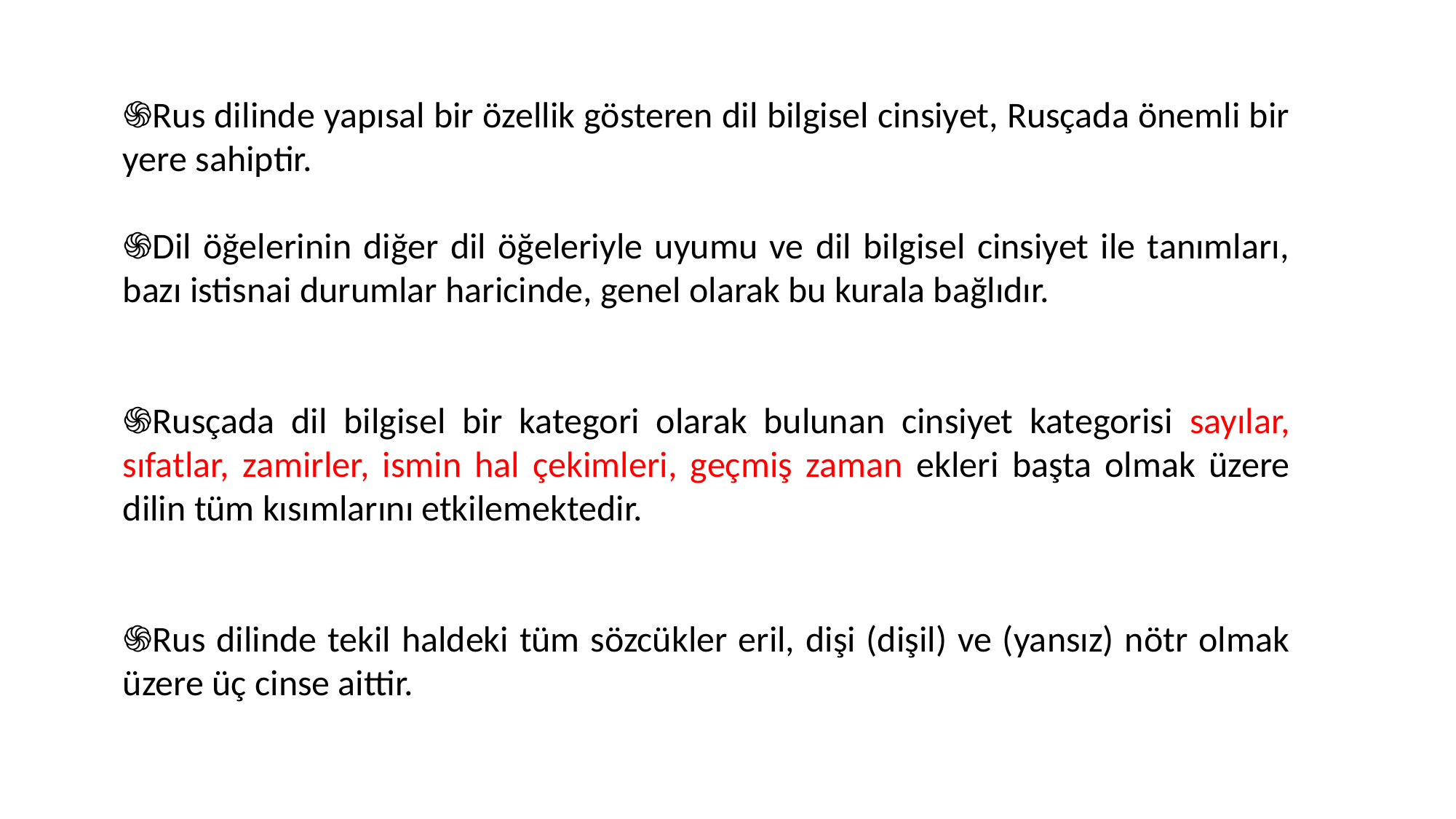

֍Rus dilinde yapısal bir özellik gösteren dil bilgisel cinsiyet, Rusçada önemli bir yere sahiptir.

֍Dil öğelerinin diğer dil öğeleriyle uyumu ve dil bilgisel cinsiyet ile tanımları, bazı istisnai durumlar haricinde, genel olarak bu kurala bağlıdır.

֍Rusçada dil bilgisel bir kategori olarak bulunan cinsiyet kategorisi sayılar, sıfatlar, zamirler, ismin hal çekimleri, geçmiş zaman ekleri başta olmak üzere dilin tüm kısımlarını etkilemektedir.

֍Rus dilinde tekil haldeki tüm sözcükler eril, dişi (dişil) ve (yansız) nötr olmak üzere üç cinse aittir.